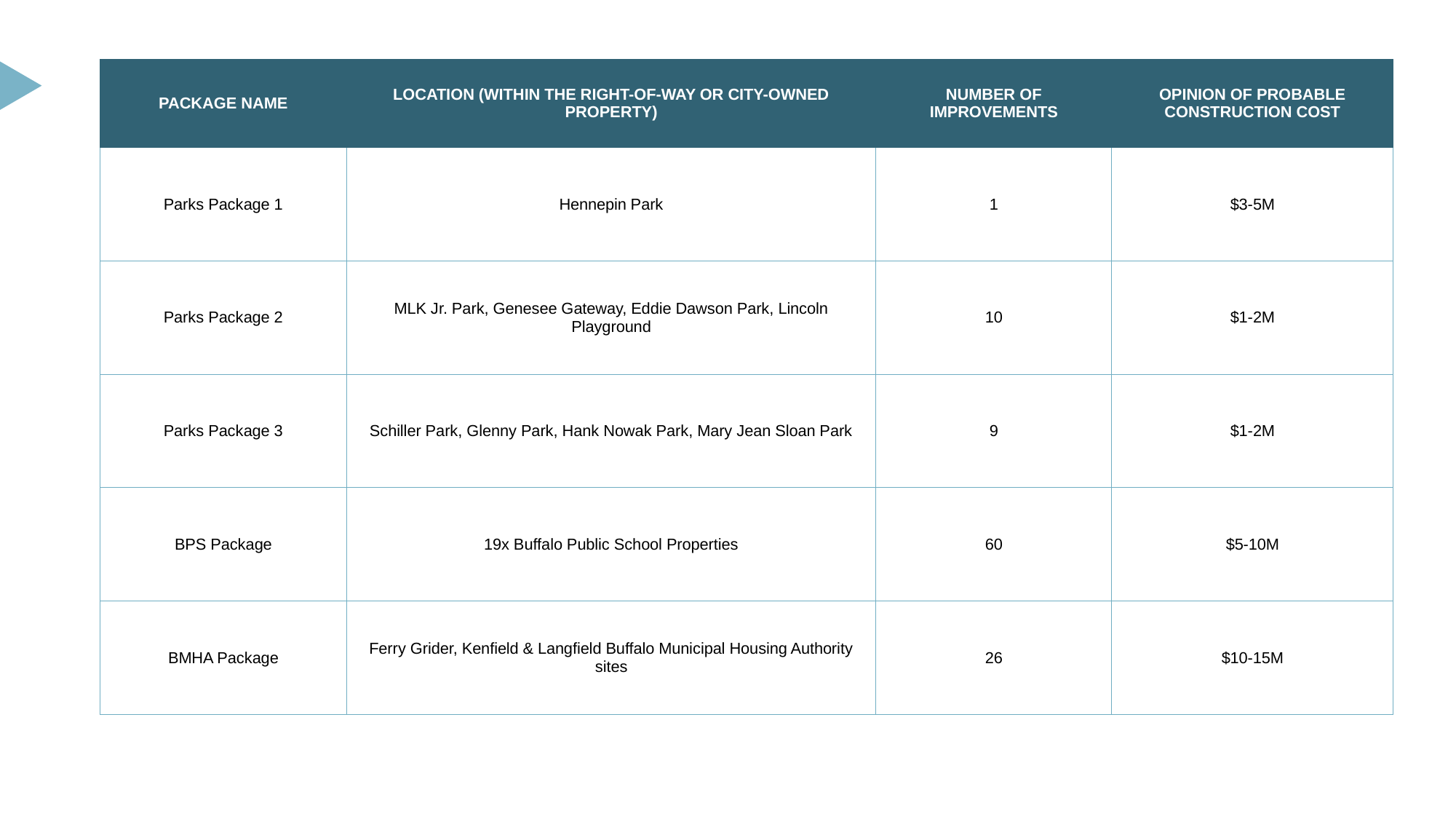

#
| PACKAGE NAME | LOCATION (WITHIN THE RIGHT-OF-WAY OR CITY-OWNED PROPERTY) | NUMBER OF IMPROVEMENTS | OPINION OF PROBABLE CONSTRUCTION COST |
| --- | --- | --- | --- |
| Parks Package 1 | Hennepin Park | 1 | $3-5M |
| Parks Package 2 | MLK Jr. Park, Genesee Gateway, Eddie Dawson Park, Lincoln Playground | 10 | $1-2M |
| Parks Package 3 | Schiller Park, Glenny Park, Hank Nowak Park, Mary Jean Sloan Park | 9 | $1-2M |
| BPS Package | 19x Buffalo Public School Properties | 60 | $5-10M |
| BMHA Package | Ferry Grider, Kenfield & Langfield Buffalo Municipal Housing Authority sites | 26 | $10-15M |